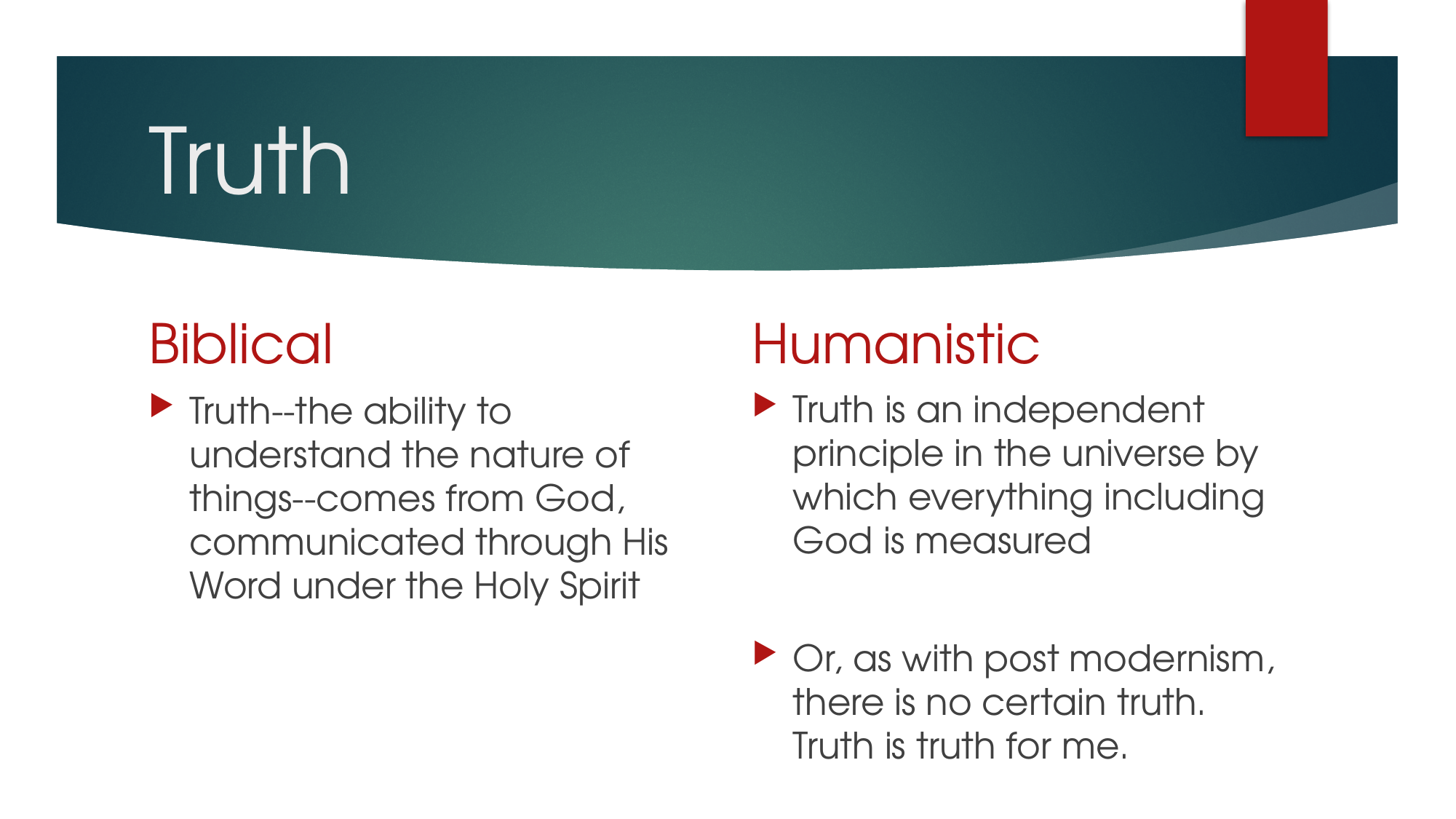

# Truth
Biblical
Humanistic
Truth is an independent principle in the universe by which everything including God is measured

Or, as with post modernism, there is no certain truth.  Truth is truth for me.

Truth--the ability to understand the nature of things--comes from God, communicated through His Word under the Holy Spirit